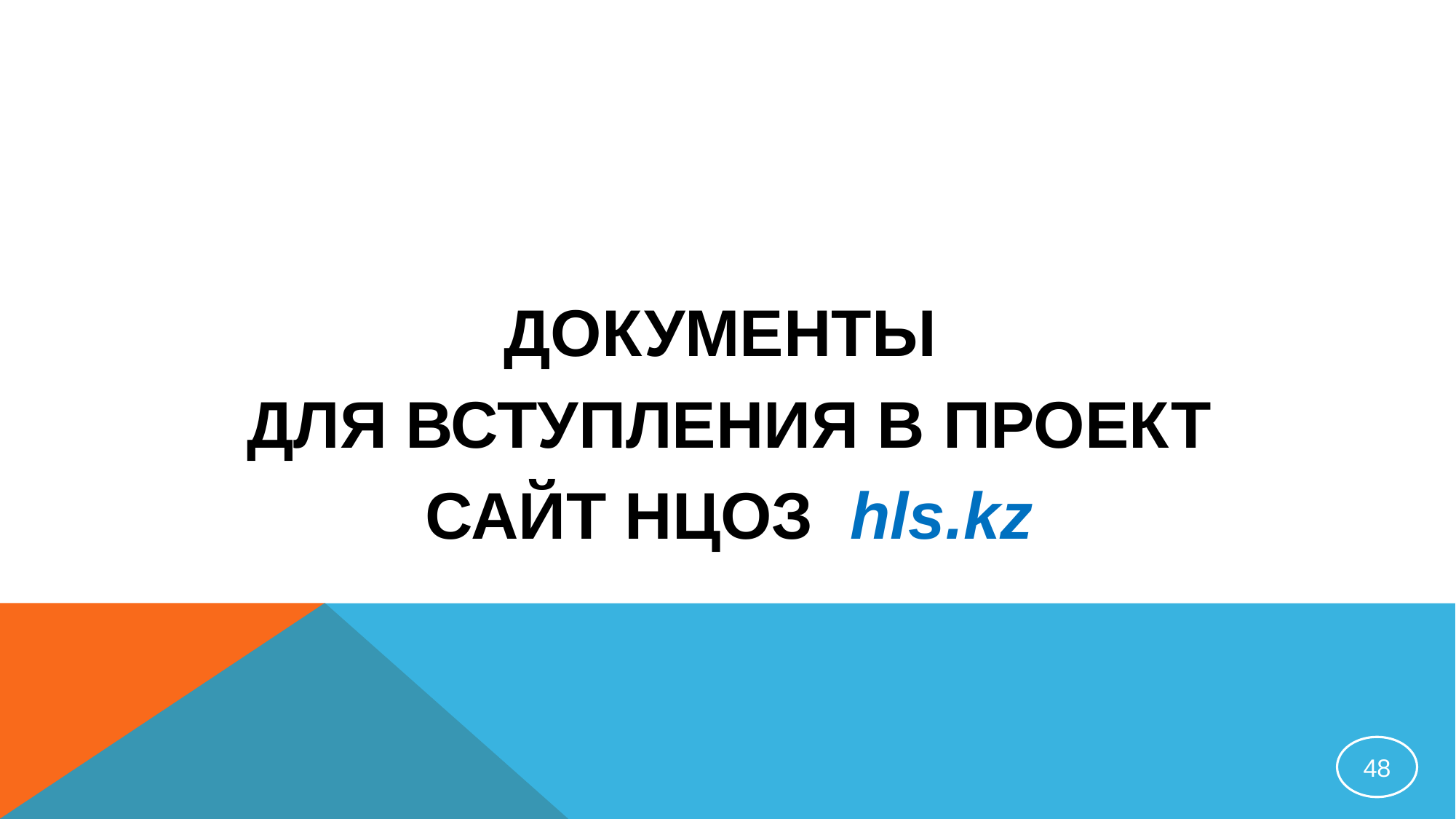

ДОКУМЕНТЫ
ДЛЯ ВСТУПЛЕНИЯ В ПРОЕКТ
САЙТ НЦОЗ  hls.kz
48